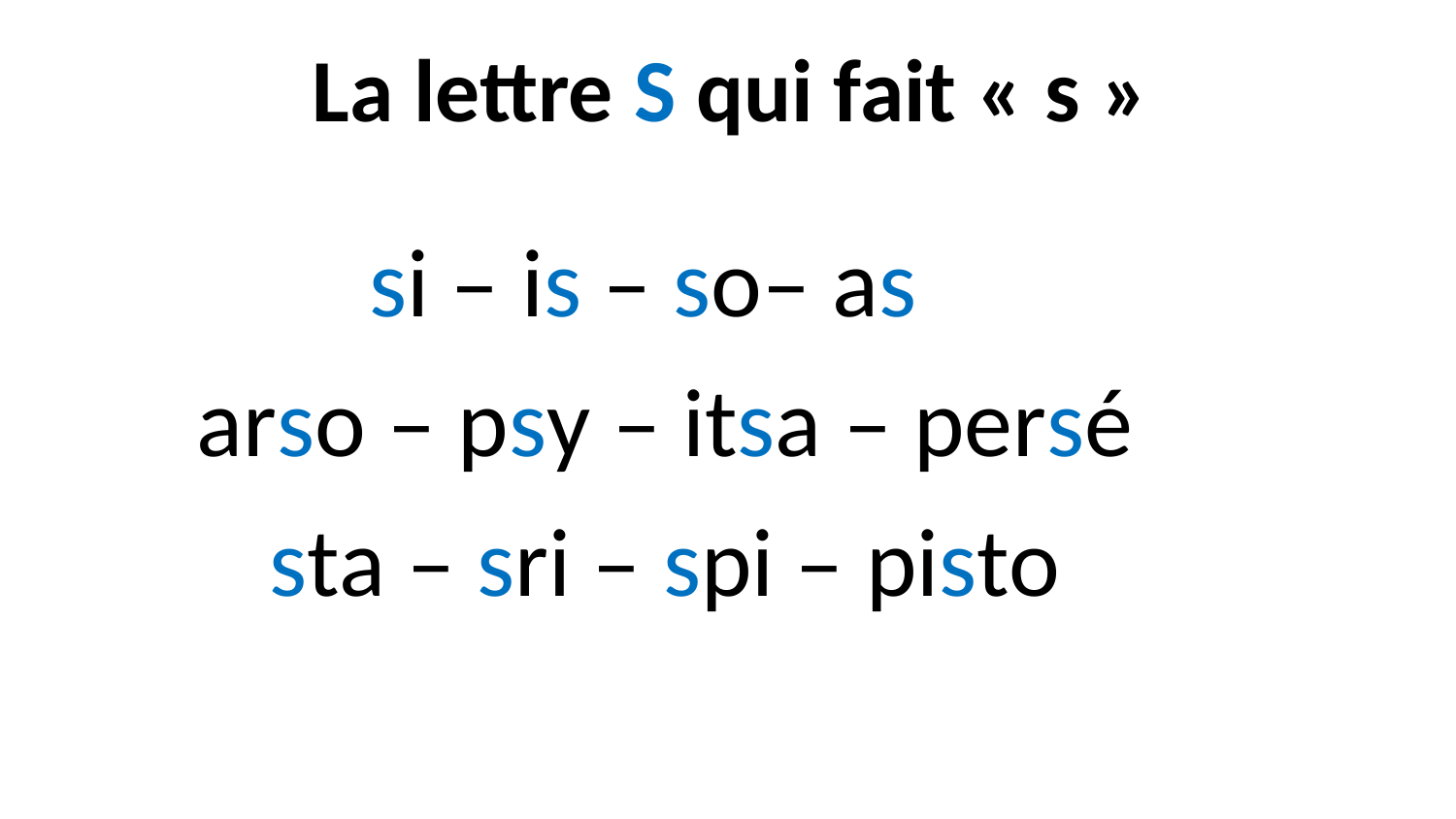

La lettre S qui fait « s »

si – is – so– as
arso – psy – itsa – persé
 sta – sri – spi – pisto